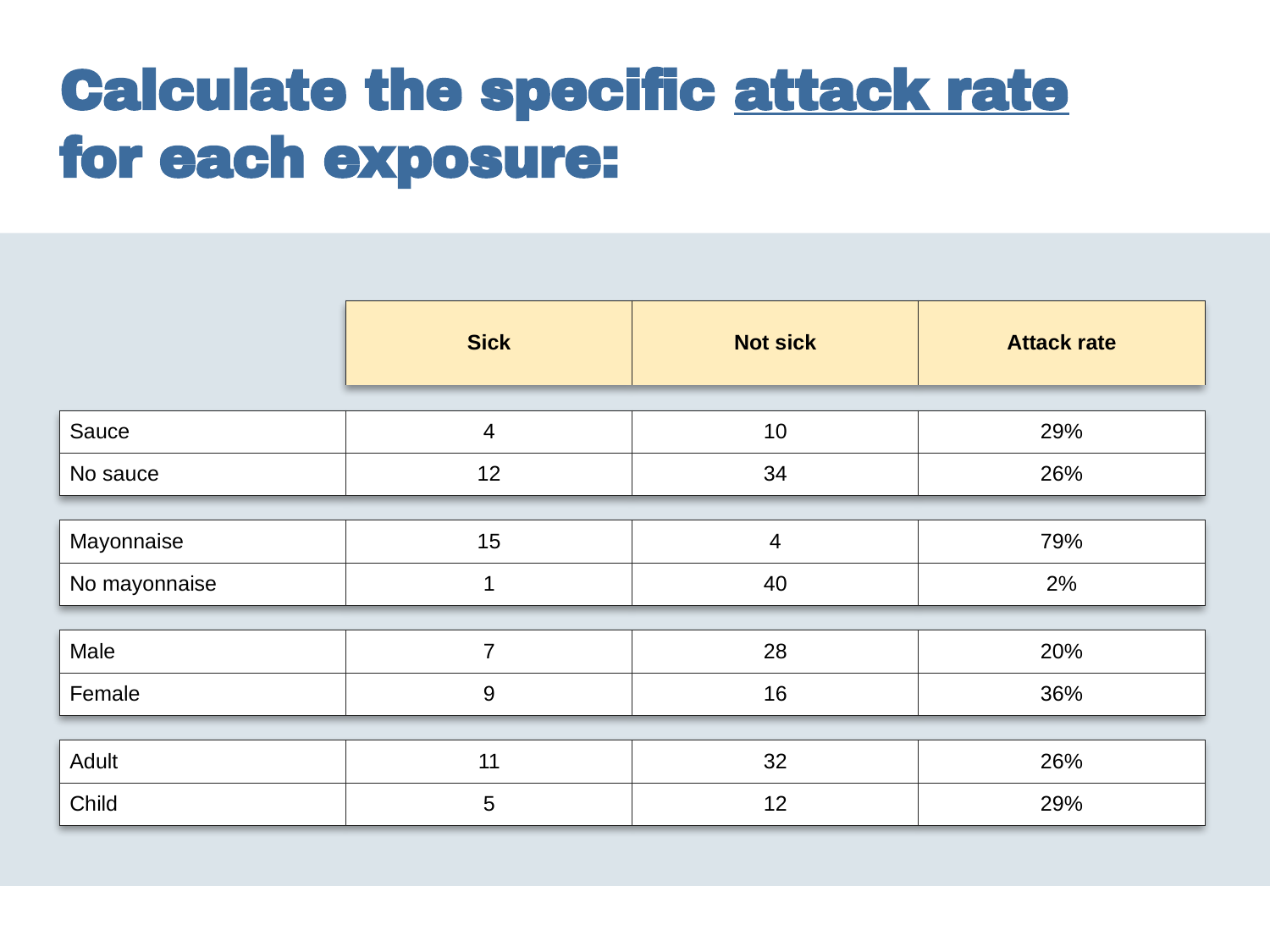

Calculate the specific attack rate for each exposure:

|  | Sick | Not sick | Attack rate |
| --- | --- | --- | --- |
|  |  |  |  |
| Sauce | 4 | 10 | 29% |
| No sauce | 12 | 34 | 26% |
|  |  |  |  |
| Mayonnaise | 15 | 4 | 79% |
| No mayonnaise | 1 | 40 | 2% |
|  |  |  |  |
| Male | 7 | 28 | 20% |
| Female | 9 | 16 | 36% |
|  |  |  |  |
| Adult | 11 | 32 | 26% |
| Child | 5 | 12 | 29% |